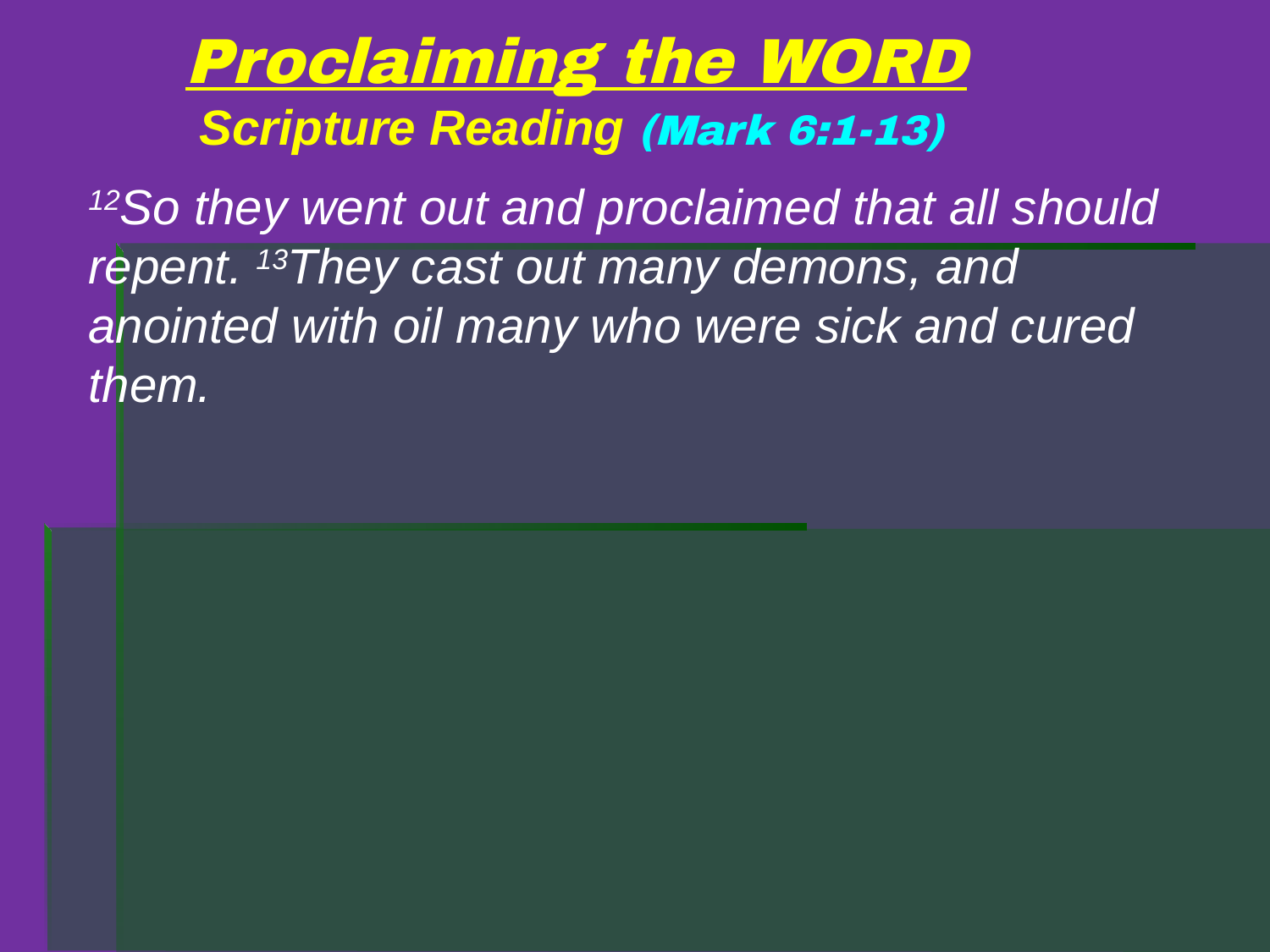

# Proclaiming the WORD Scripture Reading (Mark 6:1-13)
12So they went out and proclaimed that all should repent. 13They cast out many demons, and anointed with oil many who were sick and cured them.